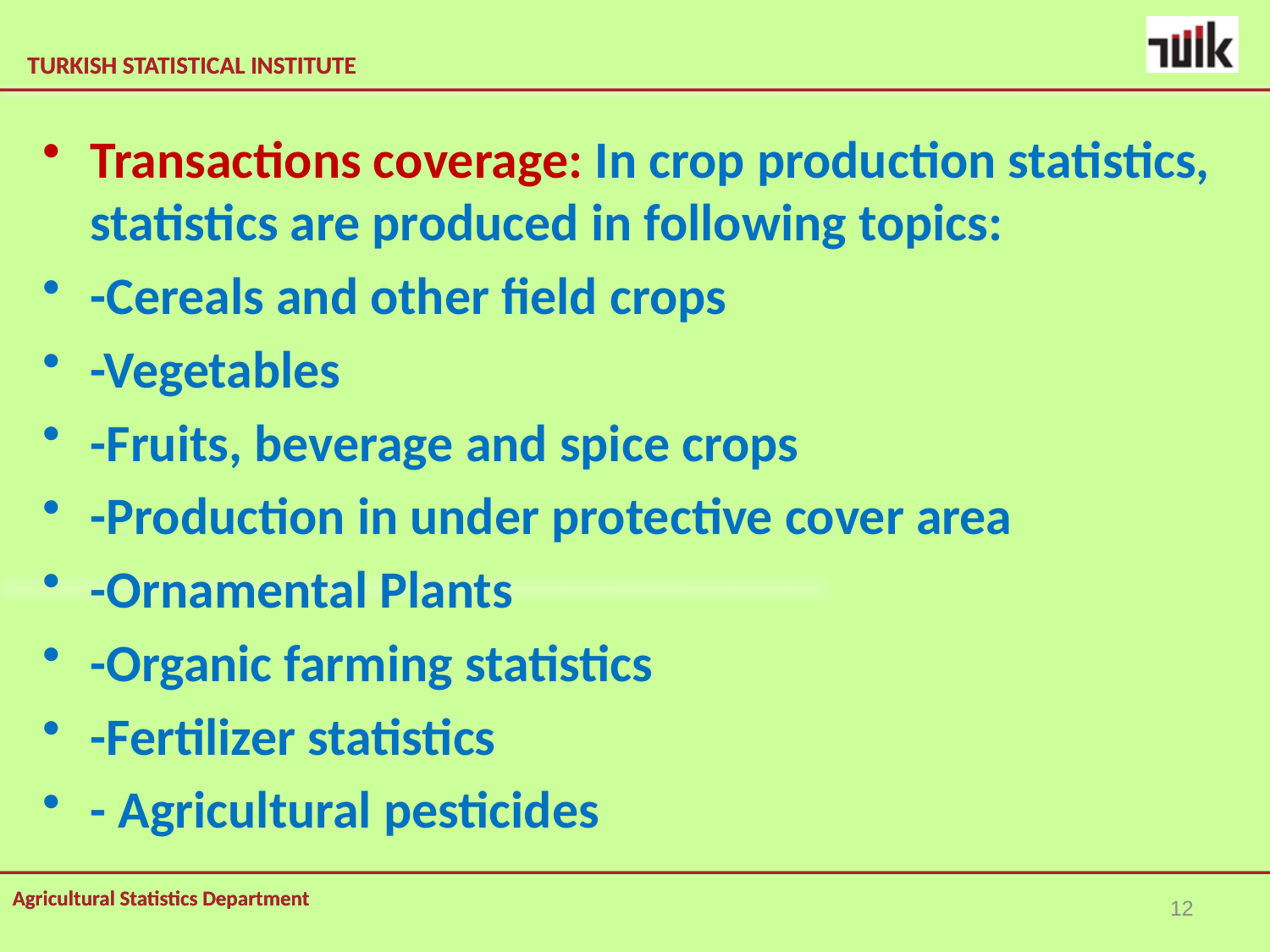

Transactions coverage: In crop production statistics, statistics are produced in following topics:
-Cereals and other field crops
-Vegetables
-Fruits, beverage and spice crops
-Production in under protective cover area
-Ornamental Plants
-Organic farming statistics
-Fertilizer statistics
- Agricultural pesticides

12